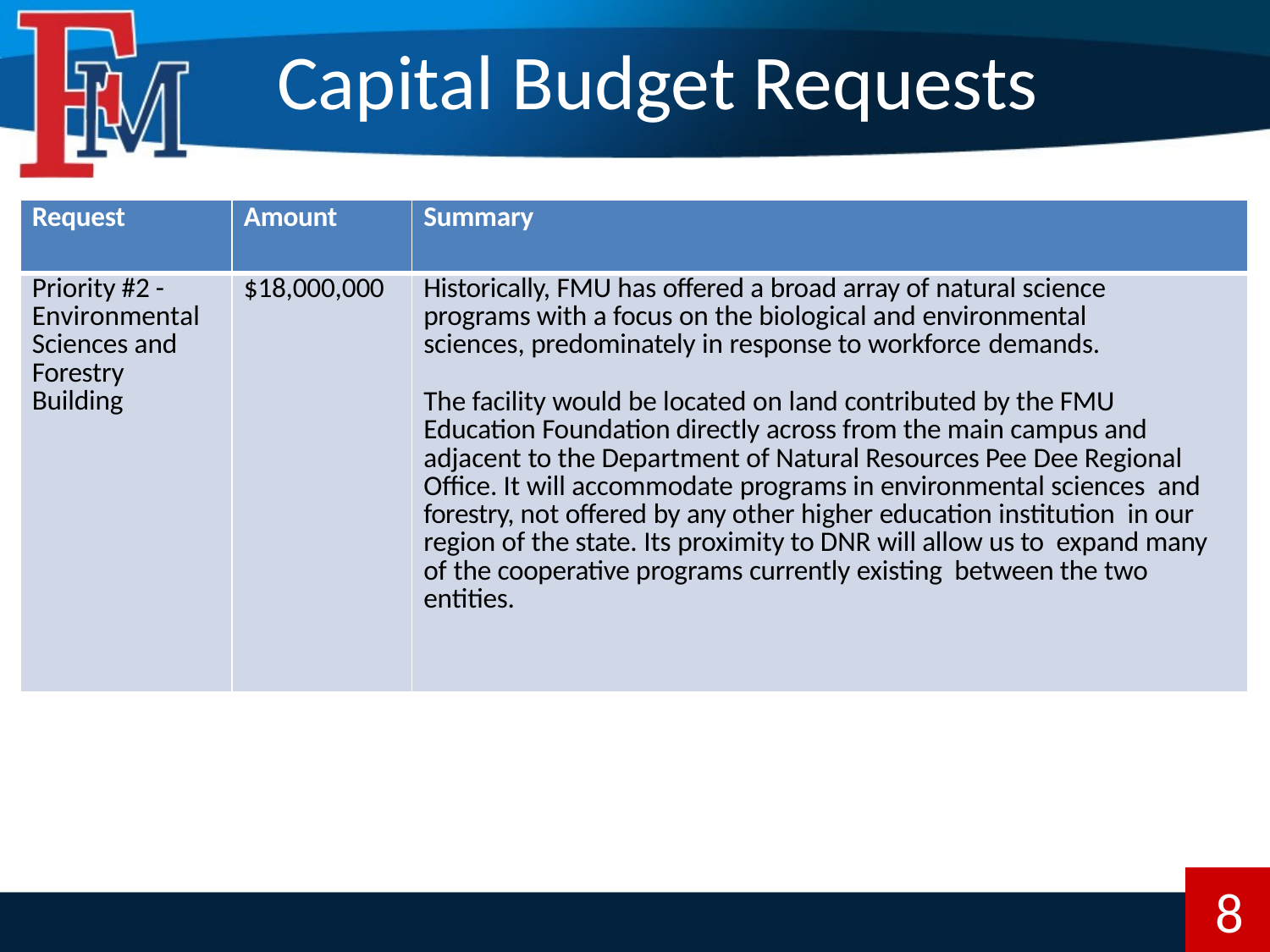

# Capital Budget Requests
| Request | Amount | Summary |
| --- | --- | --- |
| Priority #2 - Environmental Sciences and Forestry Building | $18,000,000 | Historically, FMU has offered a broad array of natural science programs with a focus on the biological and environmental sciences, predominately in response to workforce demands. The facility would be located on land contributed by the FMU Education Foundation directly across from the main campus and adjacent to the Department of Natural Resources Pee Dee Regional Office. It will accommodate programs in environmental sciences and forestry, not offered by any other higher education institution in our region of the state. Its proximity to DNR will allow us to expand many of the cooperative programs currently existing between the two entities. |

8